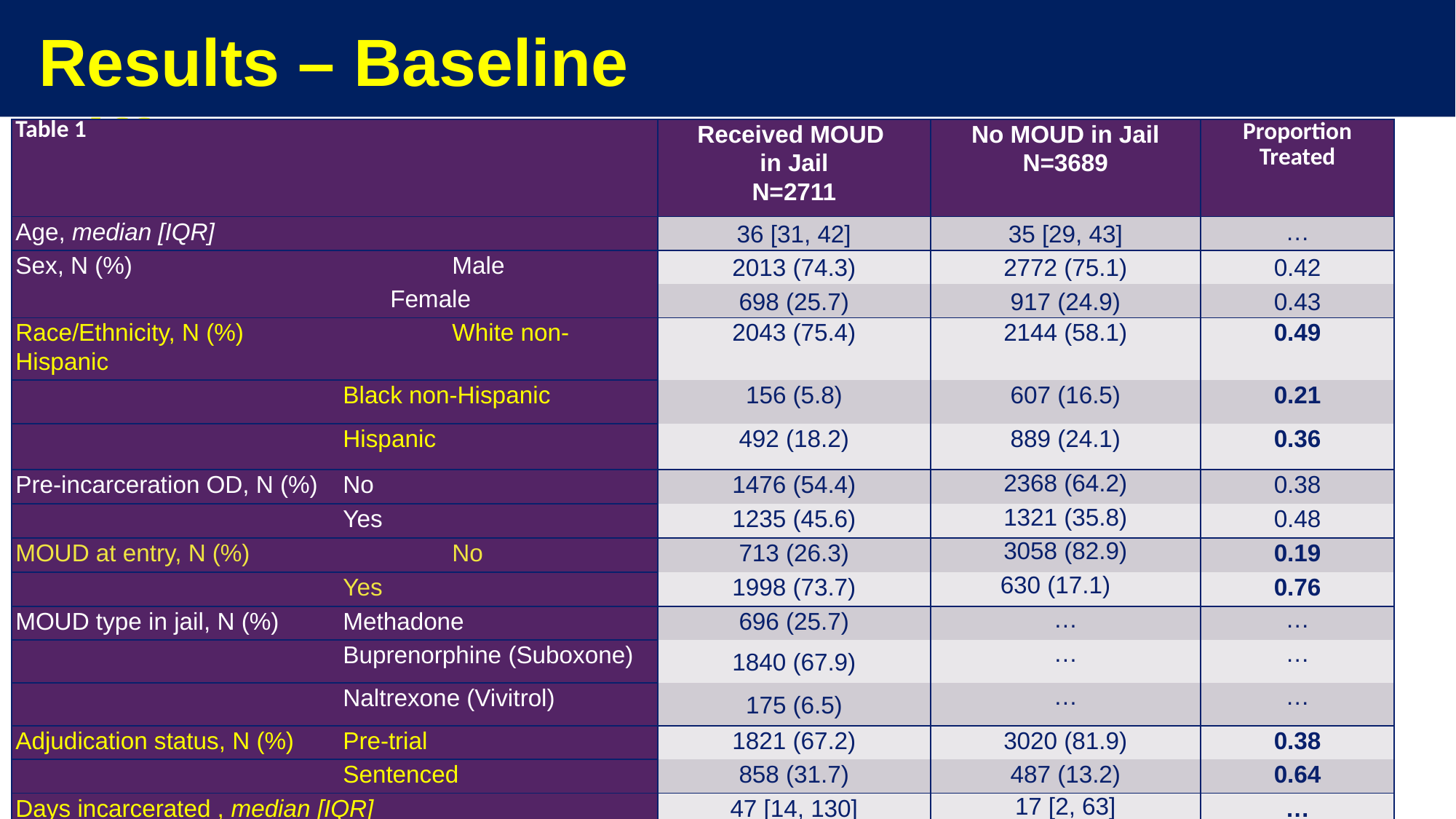

Results – Baseline Differences
| Table 1 | Received MOUD in Jail N=2711 | No MOUD in Jail N=3689 | Proportion Treated |
| --- | --- | --- | --- |
| Age, median [IQR] | 36 [31, 42] | 35 [29, 43] | … |
| Sex, N (%) Male | 2013 (74.3) | 2772 (75.1) | 0.42 |
| Female | 698 (25.7) | 917 (24.9) | 0.43 |
| Race/Ethnicity, N (%) White non-Hispanic | 2043 (75.4) | 2144 (58.1) | 0.49 |
| Black non-Hispanic | 156 (5.8) | 607 (16.5) | 0.21 |
| Hispanic | 492 (18.2) | 889 (24.1) | 0.36 |
| Pre-incarceration OD, N (%) No | 1476 (54.4) | 2368 (64.2) | 0.38 |
| Yes | 1235 (45.6) | 1321 (35.8) | 0.48 |
| MOUD at entry, N (%) No | 713 (26.3) | 3058 (82.9) | 0.19 |
| Yes | 1998 (73.7) | 630 (17.1) | 0.76 |
| MOUD type in jail, N (%) Methadone | 696 (25.7) | … | … |
| Buprenorphine (Suboxone) | 1840 (67.9) | … | … |
| Naltrexone (Vivitrol) | 175 (6.5) | … | … |
| Adjudication status, N (%) Pre-trial | 1821 (67.2) | 3020 (81.9) | 0.38 |
| Sentenced | 858 (31.7) | 487 (13.2) | 0.64 |
| Days incarcerated , median [IQR] | 47 [14, 130] | 17 [2, 63] | … |